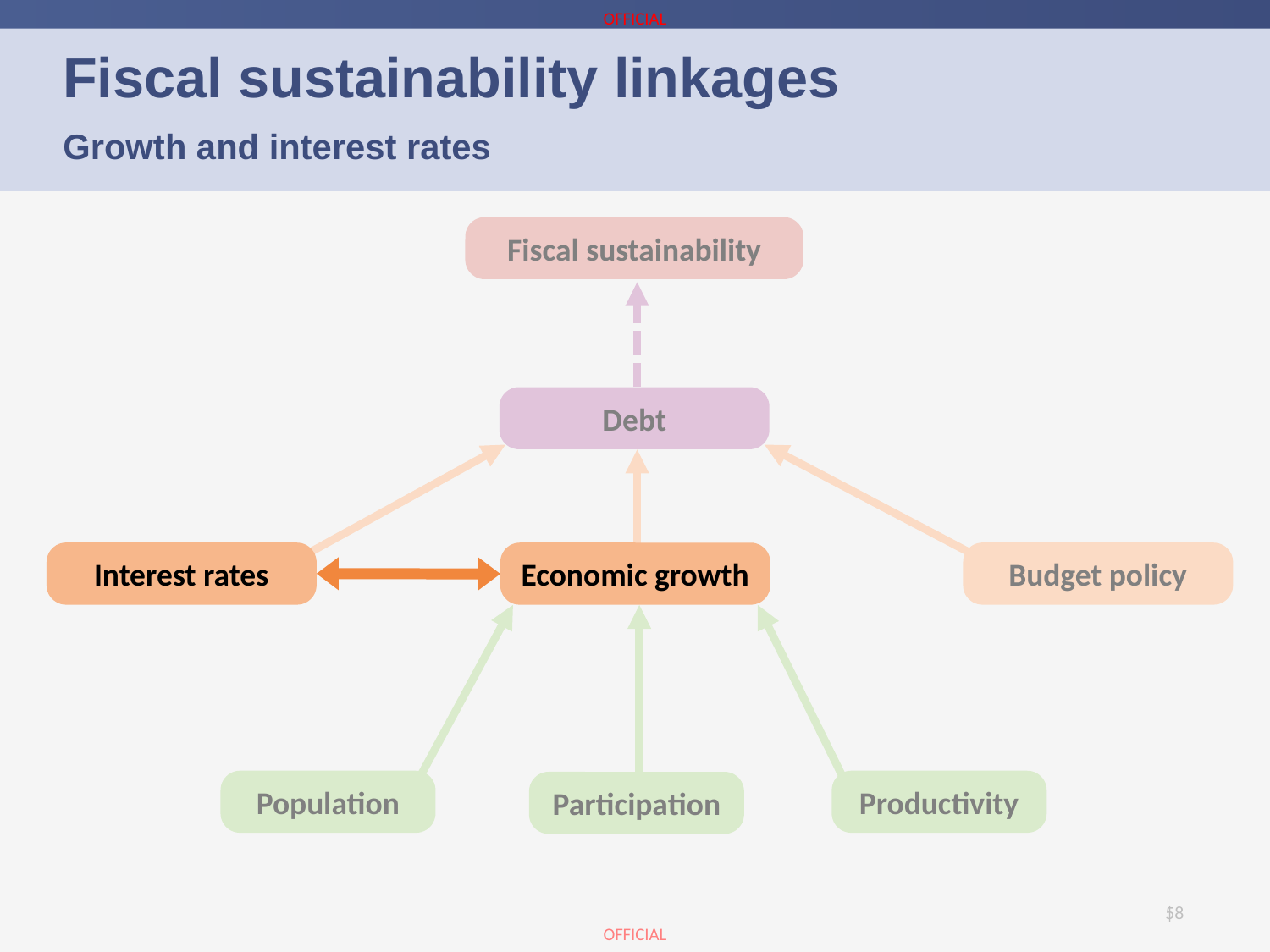

Fiscal sustainability linkages
Growth and interest rates

Fiscal sustainability
Debt
Interest rates
Budget policy
Economic growth
Population
Productivity
Participation